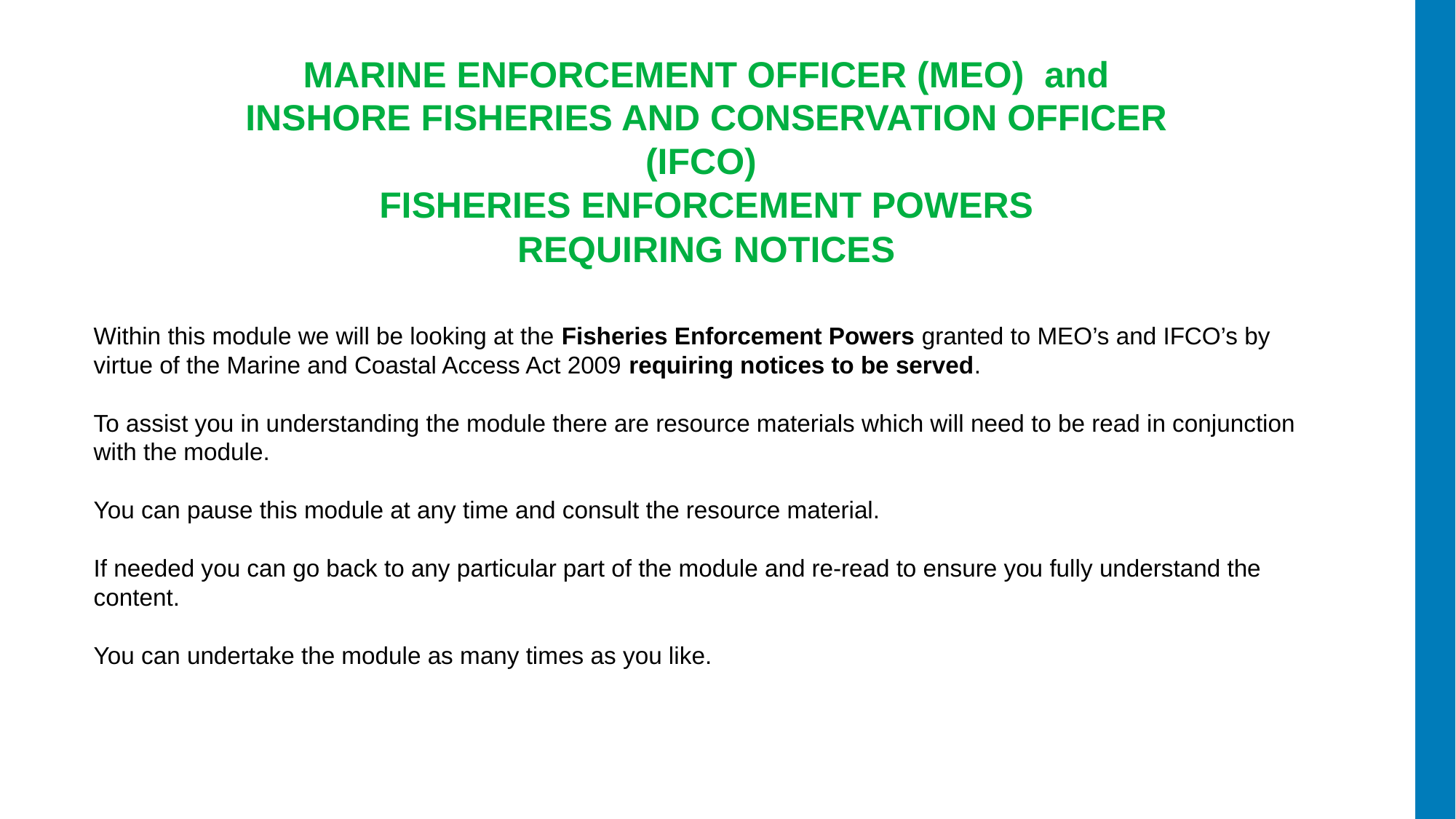

MARINE ENFORCEMENT OFFICER (MEO)  and INSHORE FISHERIES AND CONSERVATION OFFICER (IFCO)
FISHERIES ENFORCEMENT POWERS
REQUIRING NOTICES
Within this module we will be looking at the Fisheries Enforcement Powers granted to MEO’s and IFCO’s by virtue of the Marine and Coastal Access Act 2009 requiring notices to be served.

To assist you in understanding the module there are resource materials which will need to be read in conjunction with the module.

You can pause this module at any time and consult the resource material.

If needed you can go back to any particular part of the module and re-read to ensure you fully understand the content.

You can undertake the module as many times as you like.